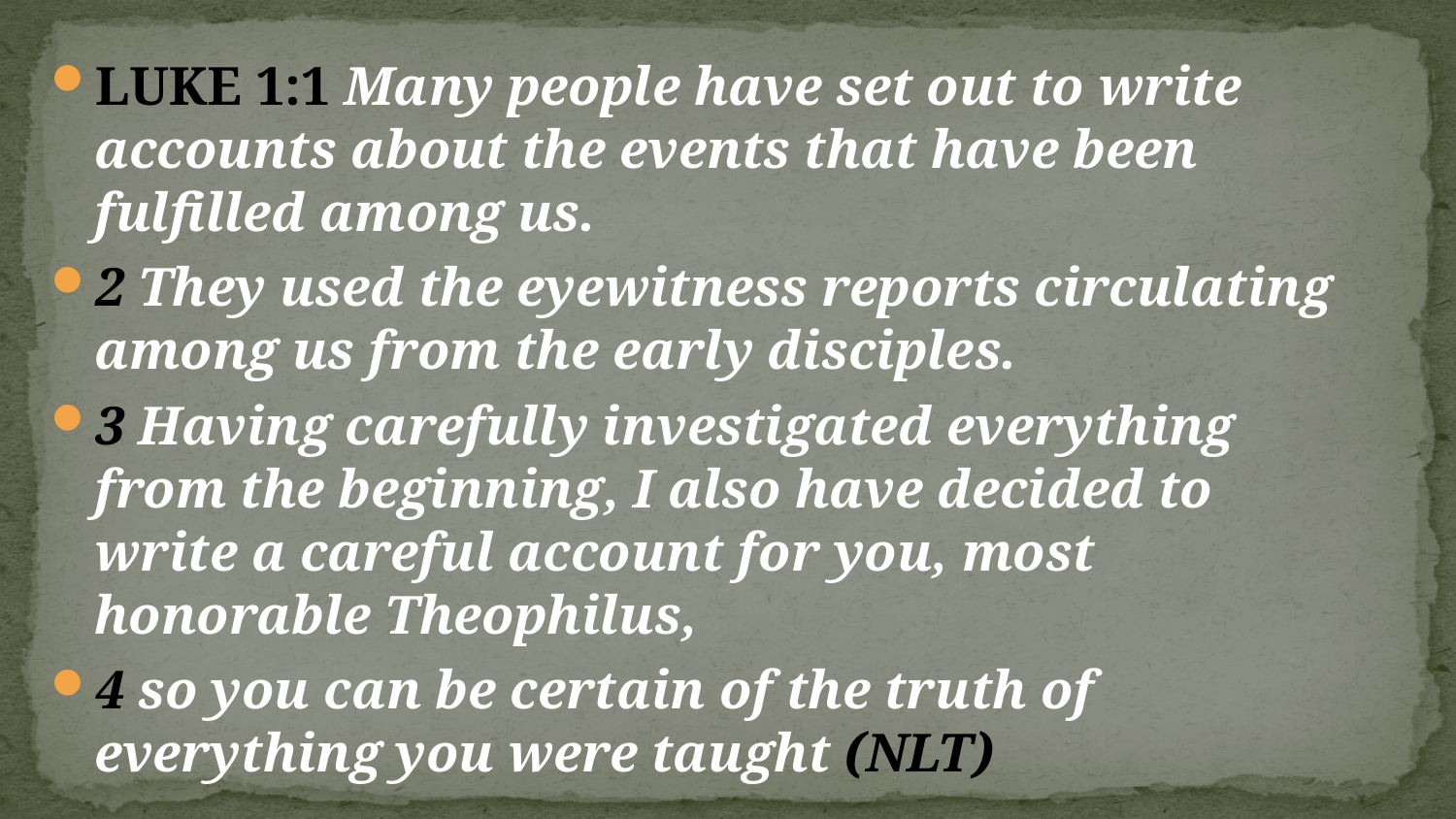

#
LUKE 1:1 Many people have set out to write accounts about the events that have been fulfilled among us.
2 They used the eyewitness reports circulating among us from the early disciples.
3 Having carefully investigated everything from the beginning, I also have decided to write a careful account for you, most honorable Theophilus,
4 so you can be certain of the truth of everything you were taught (NLT)